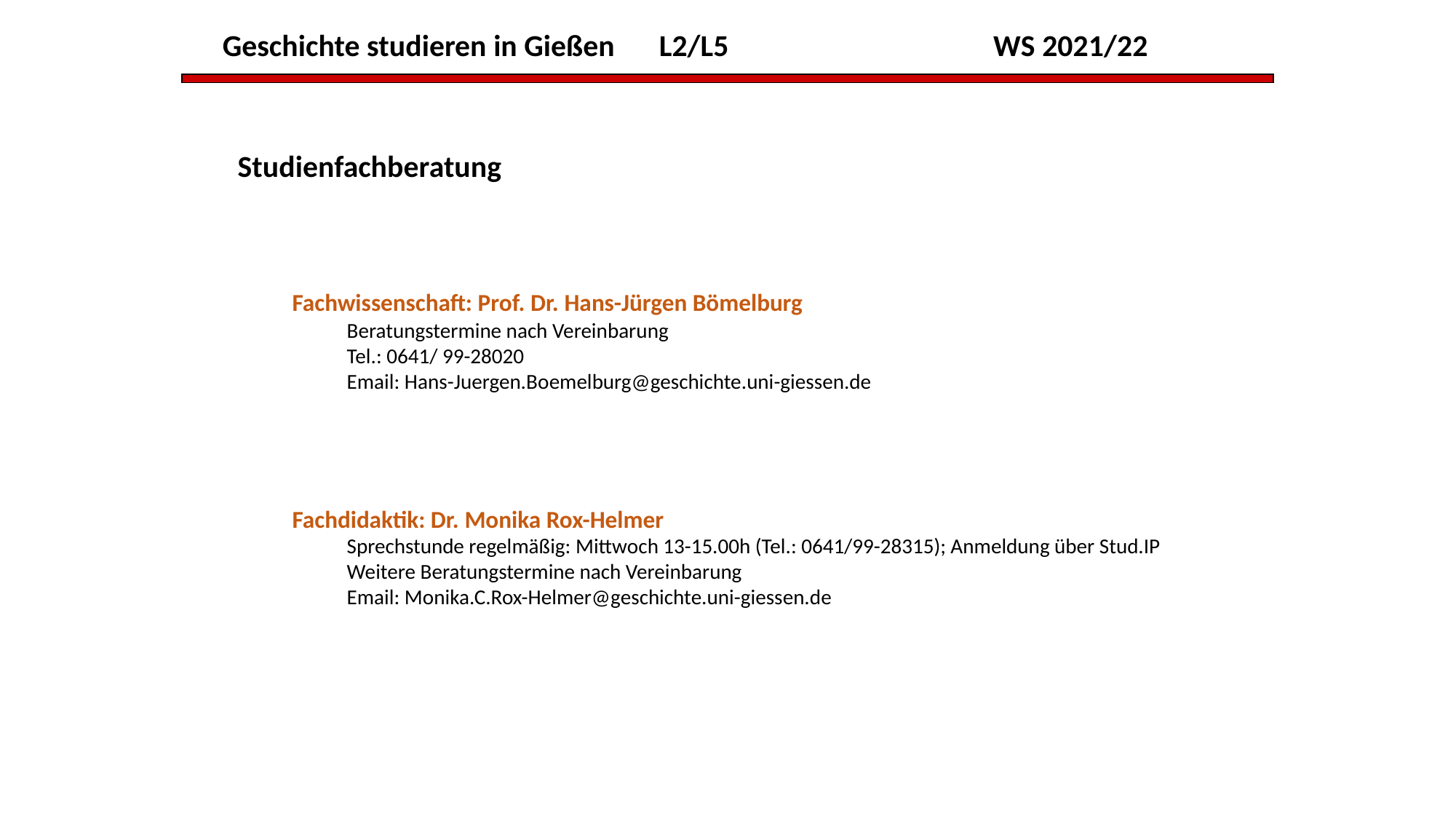

Geschichte studieren in Gießen 	L2/L5 	      		 WS 2021/22

# Studienfachberatung

Fachwissenschaft: Prof. Dr. Hans-Jürgen Bömelburg
Beratungstermine nach Vereinbarung
Tel.: 0641/ 99-28020
Email: Hans-Juergen.Boemelburg@geschichte.uni-giessen.de

Fachdidaktik: Dr. Monika Rox-Helmer
Sprechstunde regelmäßig: Mittwoch 13-15.00h (Tel.: 0641/99-28315); Anmeldung über Stud.IP
Weitere Beratungstermine nach Vereinbarung
Email: Monika.C.Rox-Helmer@geschichte.uni-giessen.de